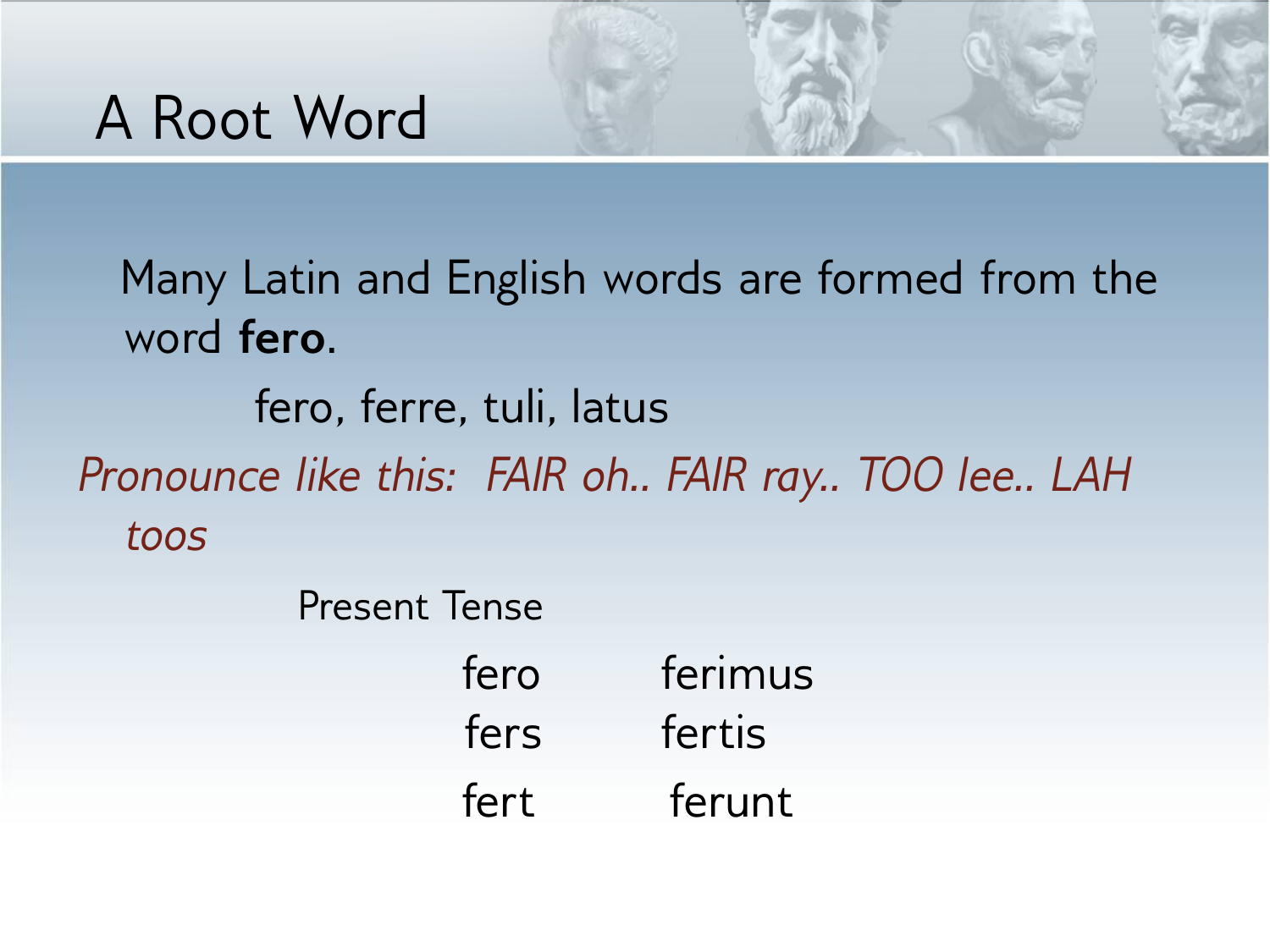

# A Root Word

   Many Latin and English words are formed from the word fero.
            fero, ferre, tuli, latus
Pronounce like this:  FAIR oh.. FAIR ray.. TOO lee.. LAH toos
               Present Tense
                          fero        ferimus
                       fers        fertis
                          fert         ferunt